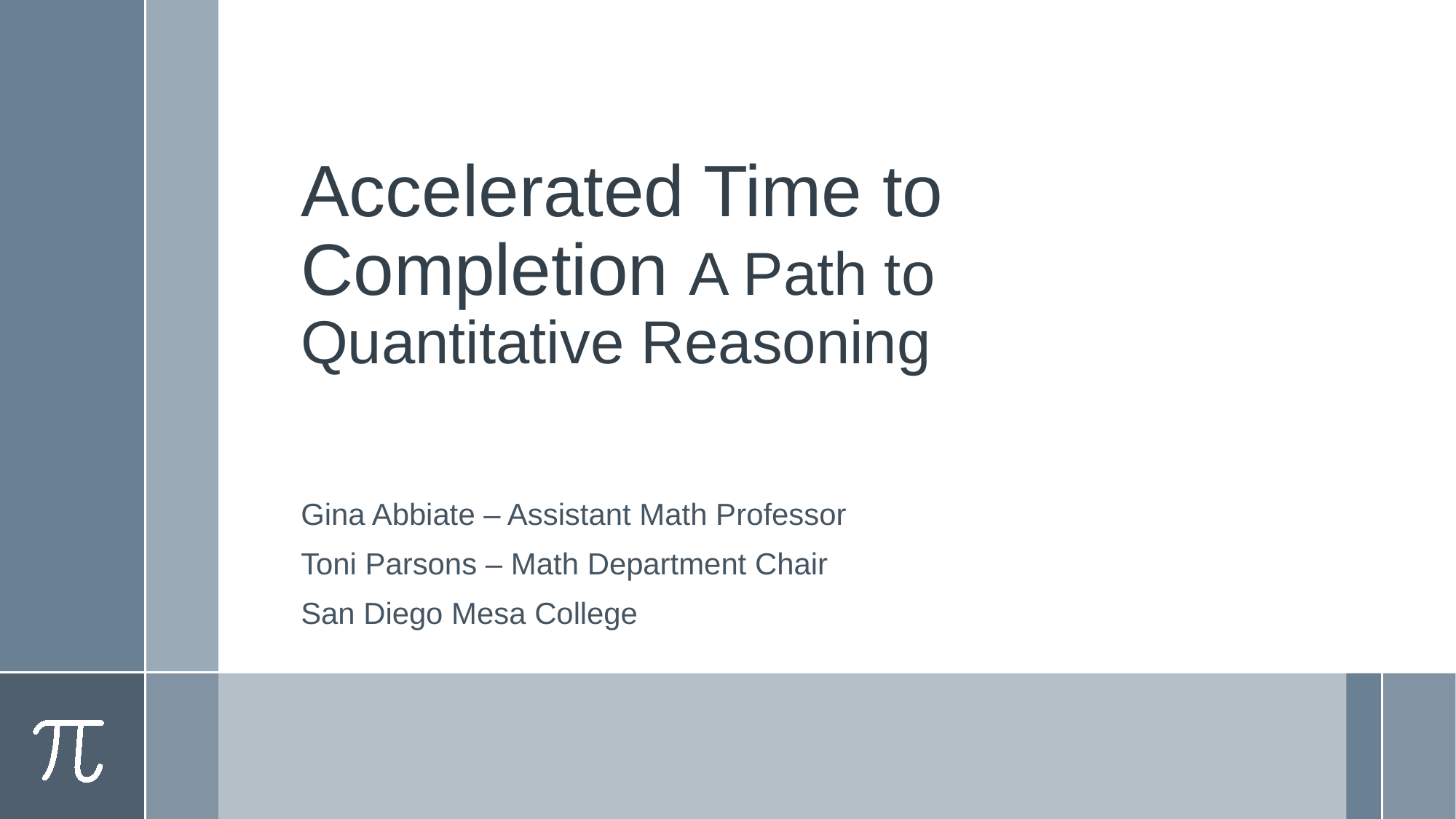

# Accelerated Time to Completion A Path to Quantitative Reasoning
Gina Abbiate – Assistant Math Professor
Toni Parsons – Math Department Chair
San Diego Mesa College